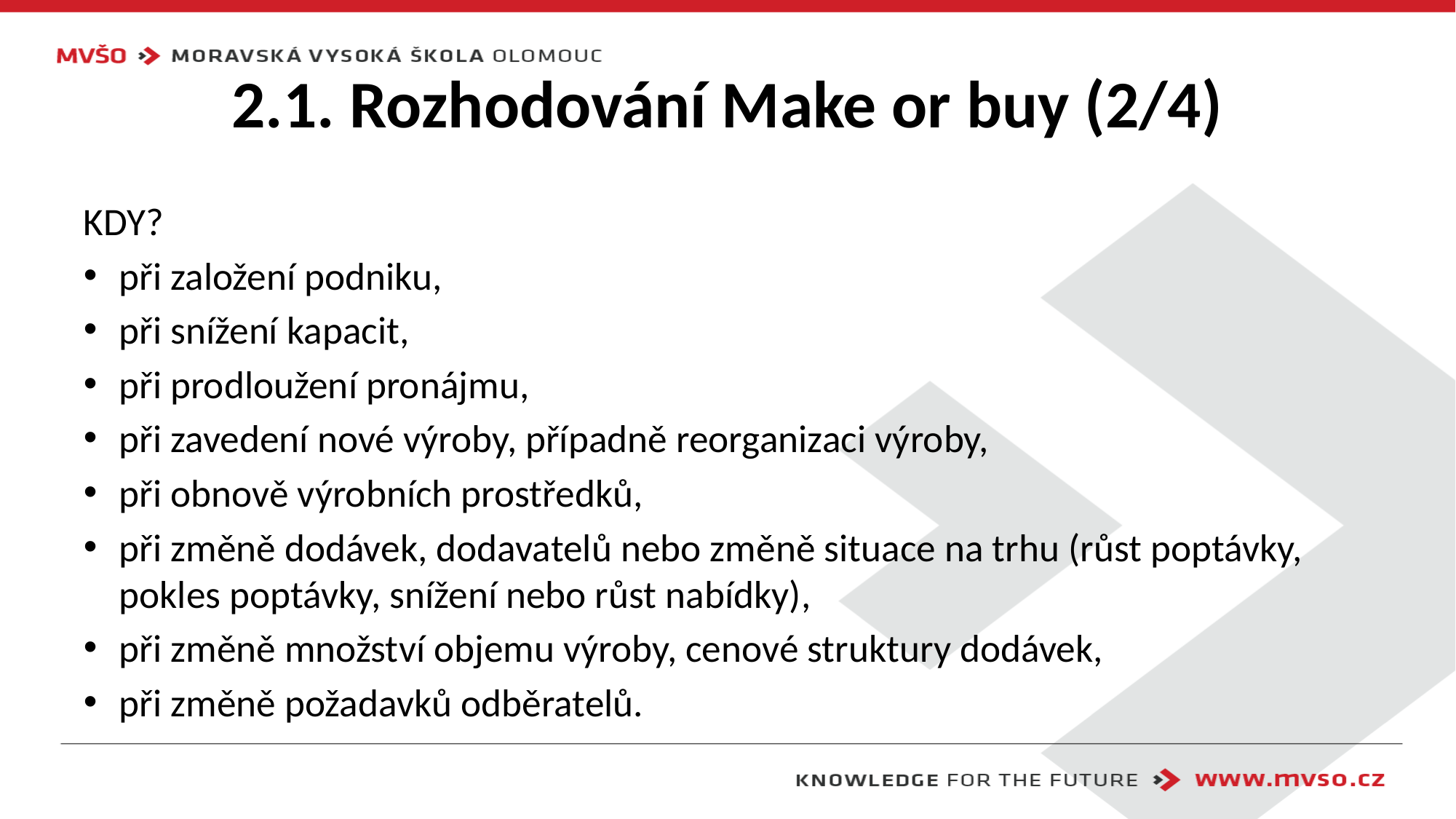

# 2.1. Rozhodování Make or buy (2/4)
KDY?
při založení podniku,
při snížení kapacit,
při prodloužení pronájmu,
při zavedení nové výroby, případně reorganizaci výroby,
při obnově výrobních prostředků,
při změně dodávek, dodavatelů nebo změně situace na trhu (růst poptávky, pokles poptávky, snížení nebo růst nabídky),
při změně množství objemu výroby, cenové struktury dodávek,
při změně požadavků odběratelů.